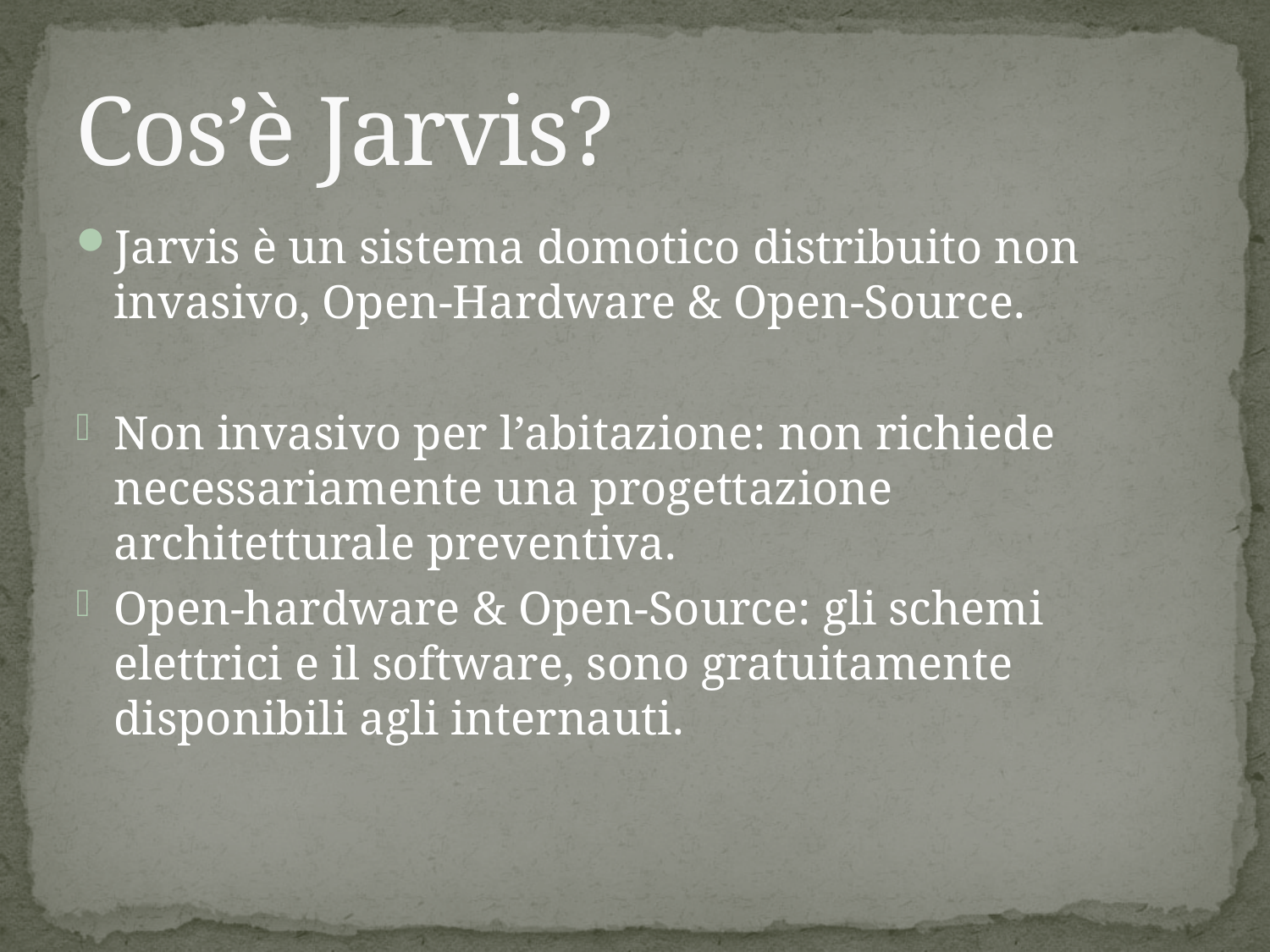

# Cos’è Jarvis?
Jarvis è un sistema domotico distribuito non invasivo, Open-Hardware & Open-Source.

Non invasivo per l’abitazione: non richiede necessariamente una progettazione architetturale preventiva.
Open-hardware & Open-Source: gli schemi elettrici e il software, sono gratuitamente disponibili agli internauti.